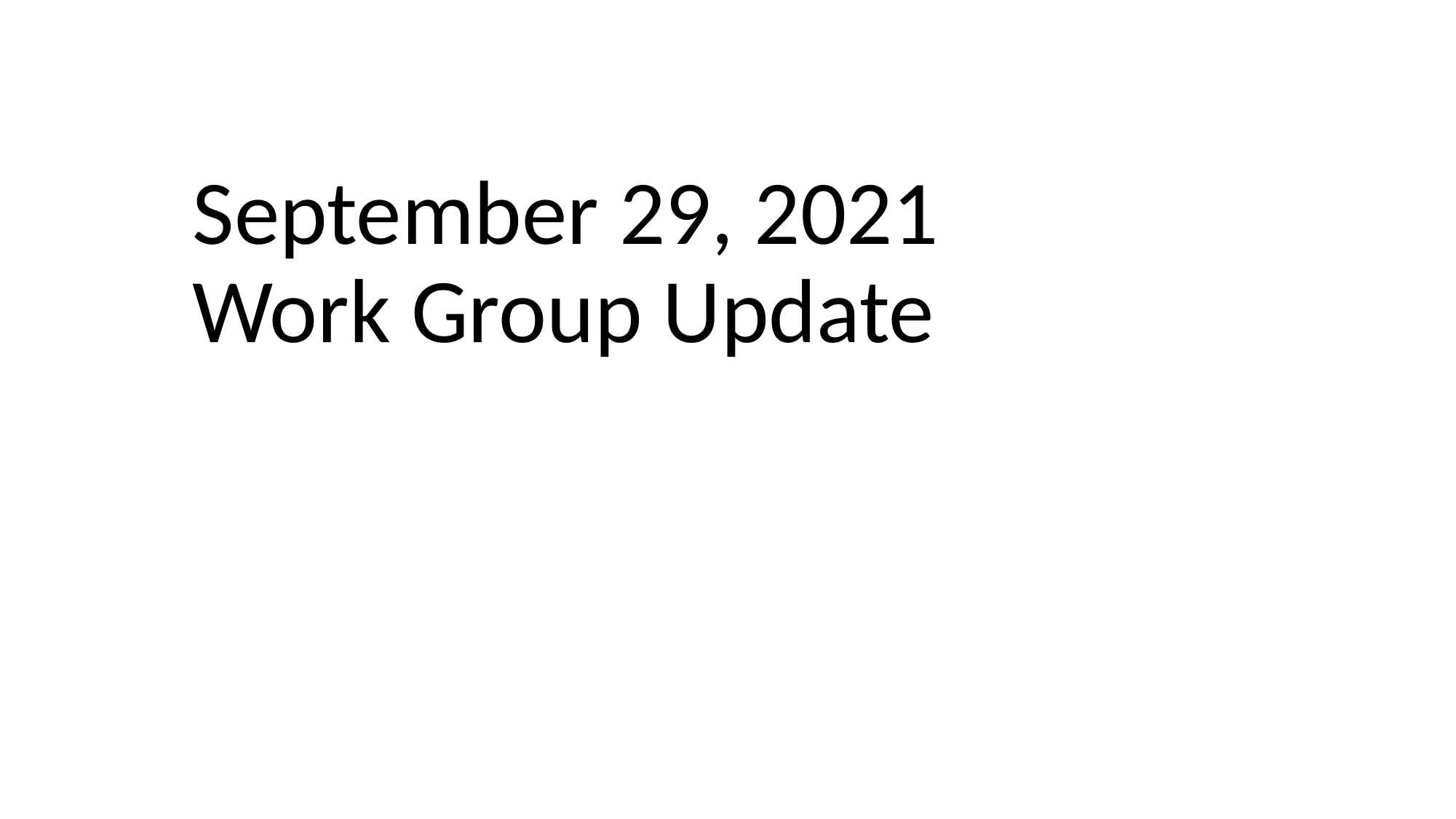

# September 29, 2021 Work Group Update